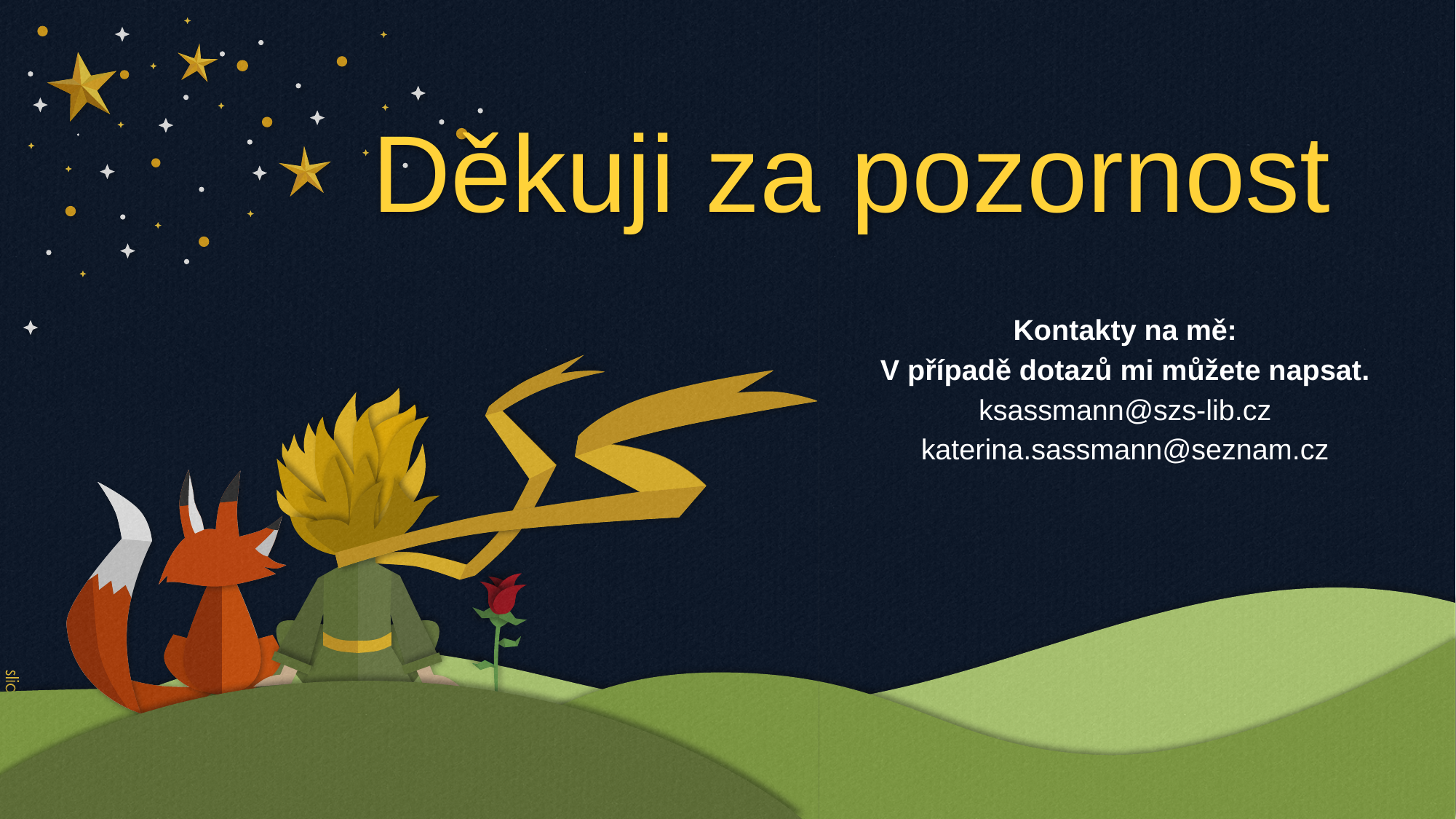

# Děkuji za pozornost
Kontakty na mě:
V případě dotazů mi můžete napsat.
ksassmann@szs-lib.cz
katerina.sassmann@seznam.cz